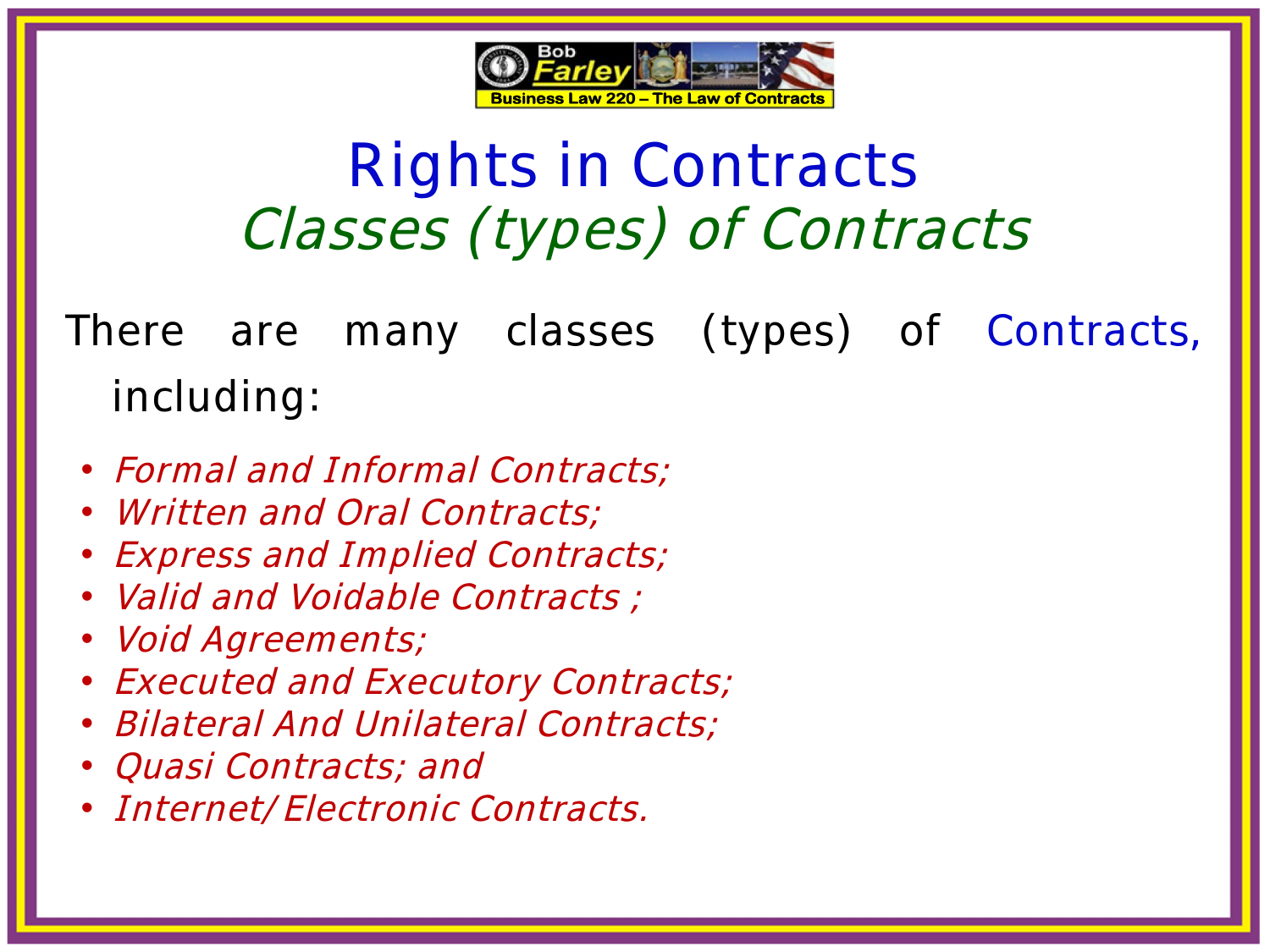

Rights in Contracts
Classes (types) of Contracts

There are many classes (types) of Contracts, including:

Formal and Informal Contracts;
Written and Oral Contracts;
Express and Implied Contracts;
Valid and Voidable Contracts ;
Void Agreements;
Executed and Executory Contracts;
Bilateral And Unilateral Contracts;
Quasi Contracts; and
Internet/Electronic Contracts.